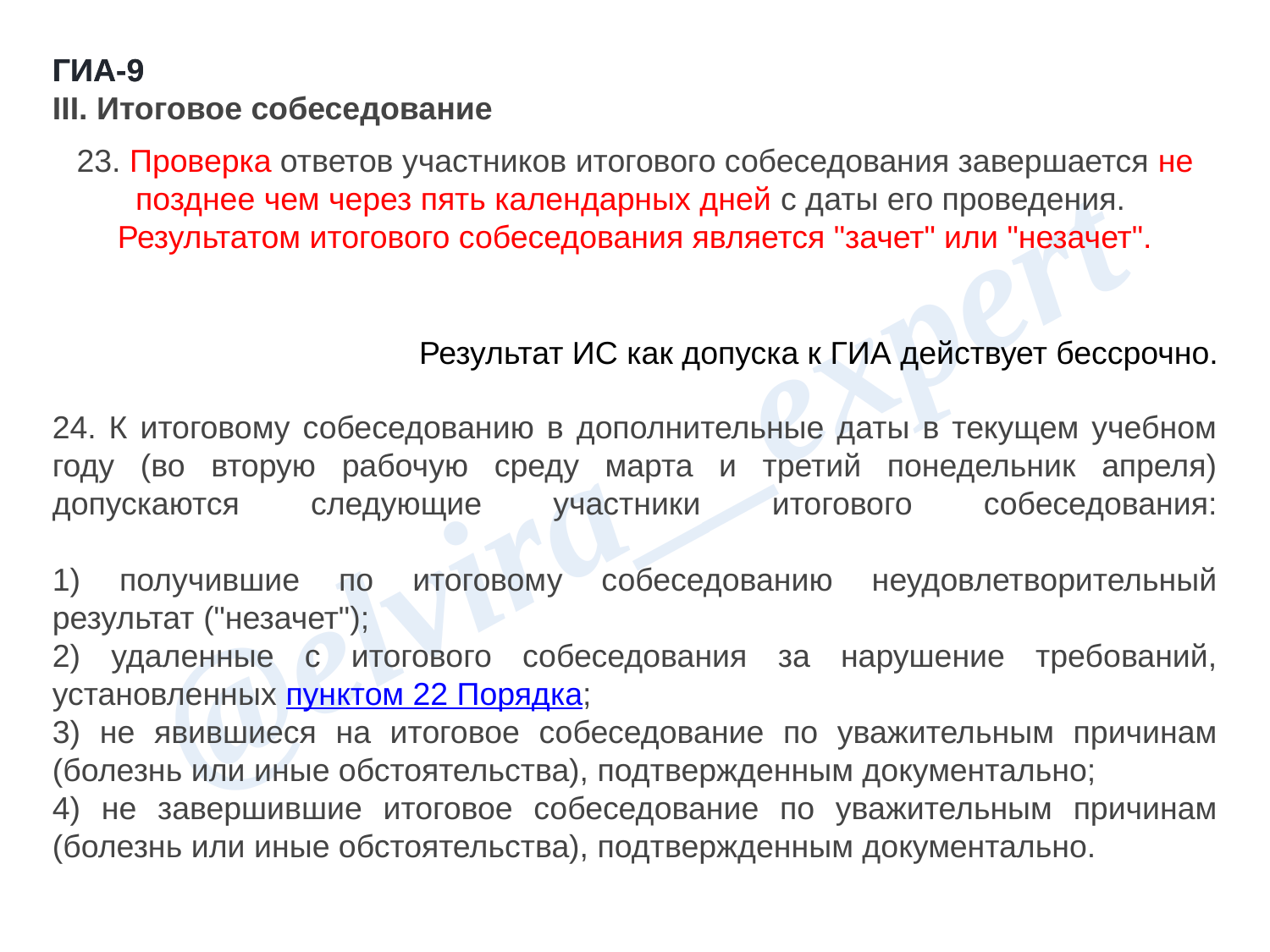

ГИА-9
ГИА-9
III. Итоговое собеседование
23. Проверка ответов участников итогового собеседования завершается не позднее чем через пять календарных дней с даты его проведения.
Результатом итогового собеседования является "зачет" или "незачет".

24. К итоговому собеседованию в дополнительные даты в текущем учебном году (во вторую рабочую среду марта и третий понедельник апреля) допускаются следующие участники итогового собеседования:
1) получившие по итоговому собеседованию неудовлетворительный результат ("незачет");
2) удаленные с итогового собеседования за нарушение требований, установленных пунктом 22 Порядка;
3) не явившиеся на итоговое собеседование по уважительным причинам (болезнь или иные обстоятельства), подтвержденным документально;
4) не завершившие итоговое собеседование по уважительным причинам (болезнь или иные обстоятельства), подтвержденным документально.
Результат ИС как допуска к ГИА действует бессрочно.